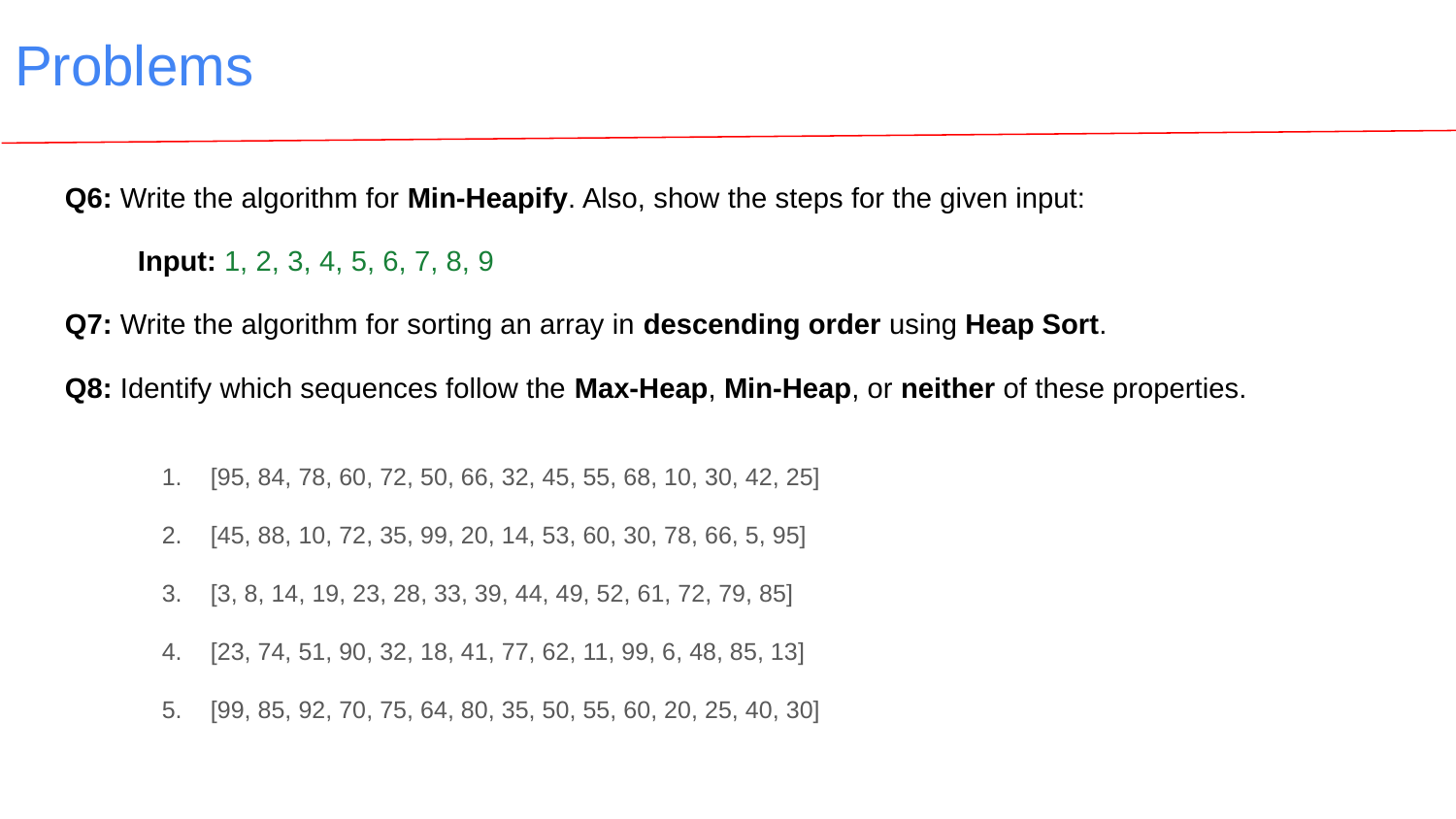

Problems
Q6: Write the algorithm for Min-Heapify. Also, show the steps for the given input:
Input: 1, 2, 3, 4, 5, 6, 7, 8, 9
Q7: Write the algorithm for sorting an array in descending order using Heap Sort.
Q8: Identify which sequences follow the Max-Heap, Min-Heap, or neither of these properties.

[95, 84, 78, 60, 72, 50, 66, 32, 45, 55, 68, 10, 30, 42, 25]

[45, 88, 10, 72, 35, 99, 20, 14, 53, 60, 30, 78, 66, 5, 95]

[3, 8, 14, 19, 23, 28, 33, 39, 44, 49, 52, 61, 72, 79, 85]

[23, 74, 51, 90, 32, 18, 41, 77, 62, 11, 99, 6, 48, 85, 13]

[99, 85, 92, 70, 75, 64, 80, 35, 50, 55, 60, 20, 25, 40, 30]